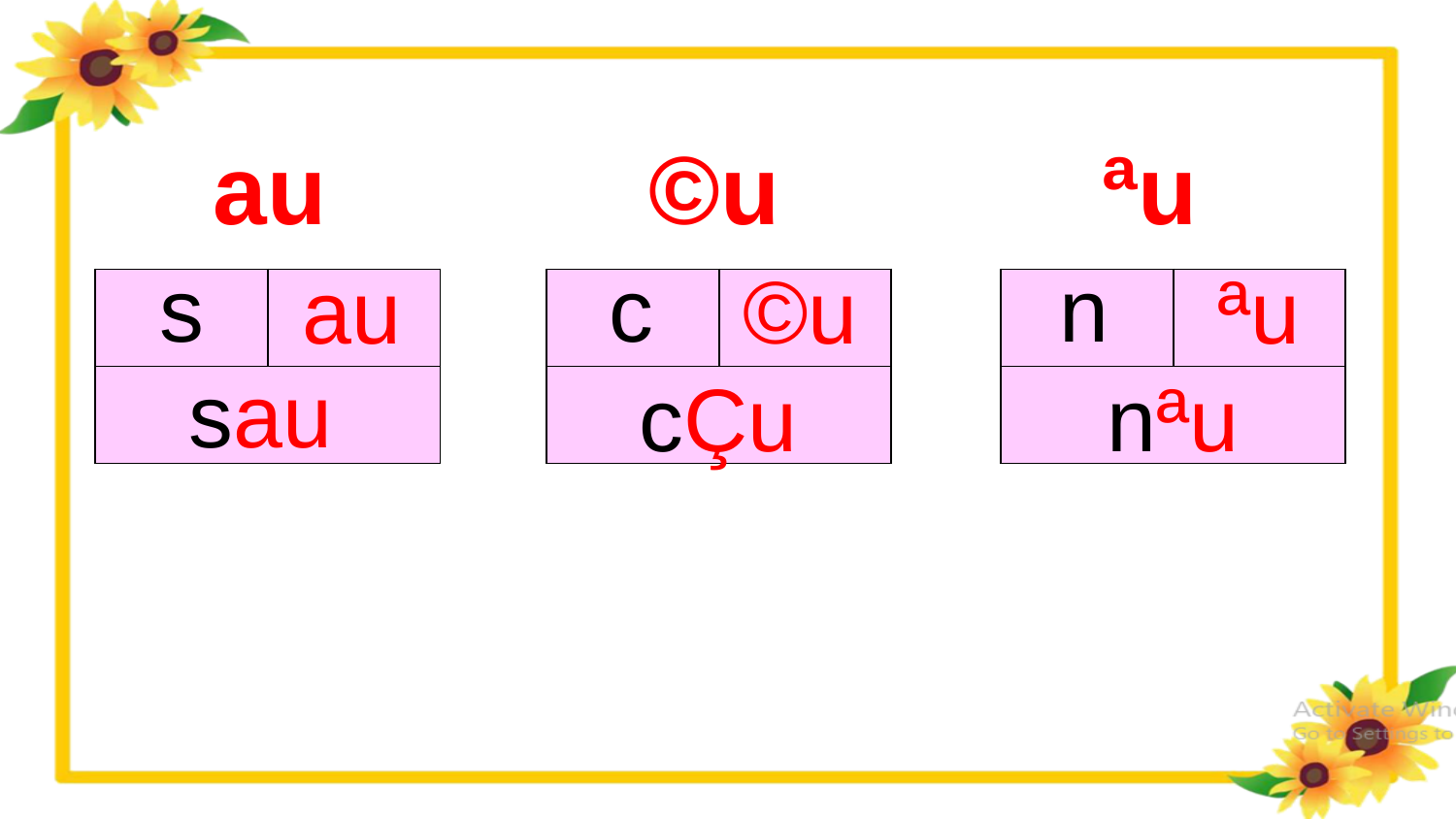

au            ©u            ªu
s
c
n
au
©u
ªu
|  |  |
| --- | --- |
|  |  |
|  |  |
| --- | --- |
|  |  |
|  |  |
| --- | --- |
|  |  |
sau
cÇu
nªu